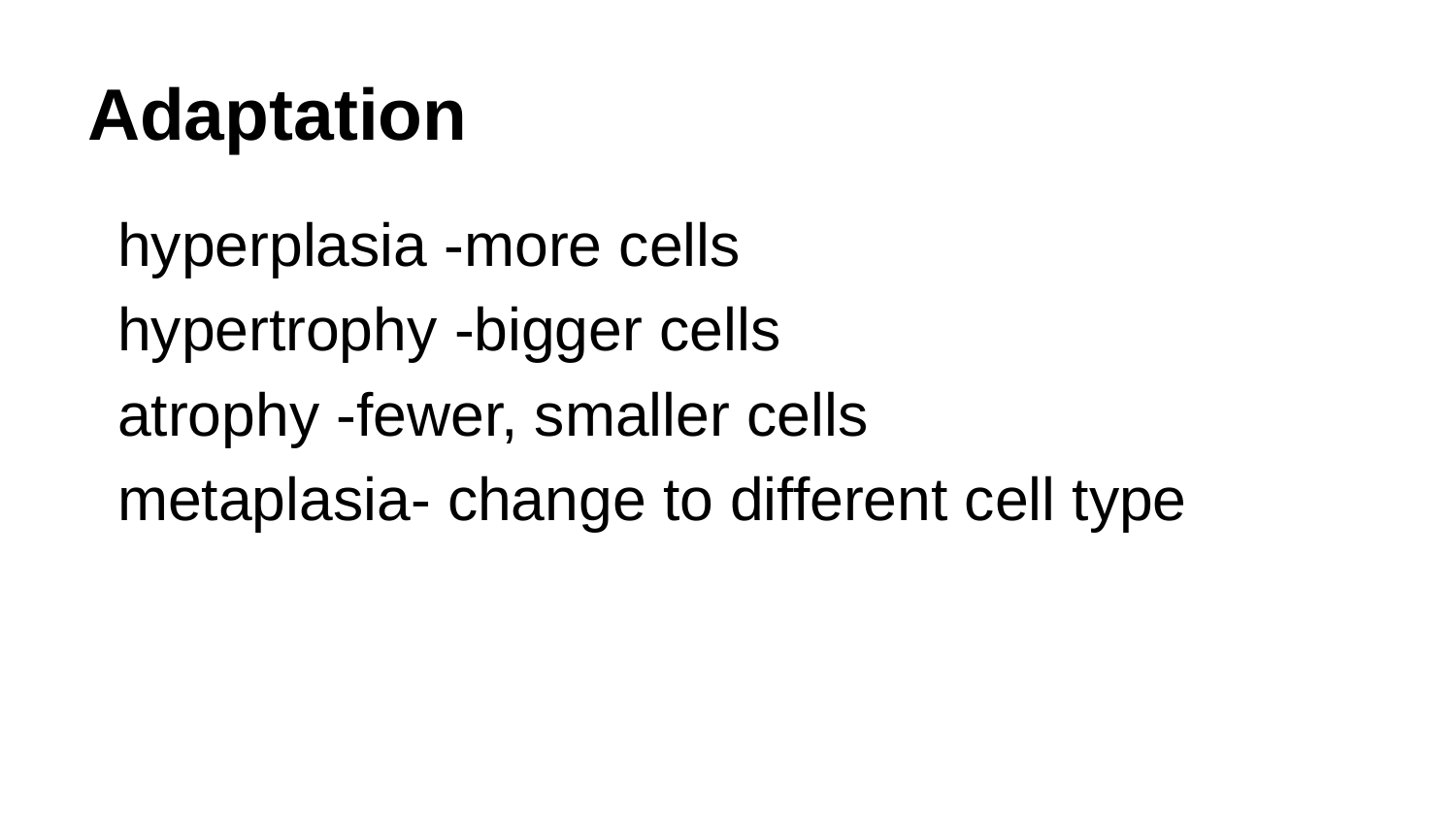

# Adaptation
hyperplasia -more cells
hypertrophy -bigger cells
atrophy -fewer, smaller cells
metaplasia- change to different cell type